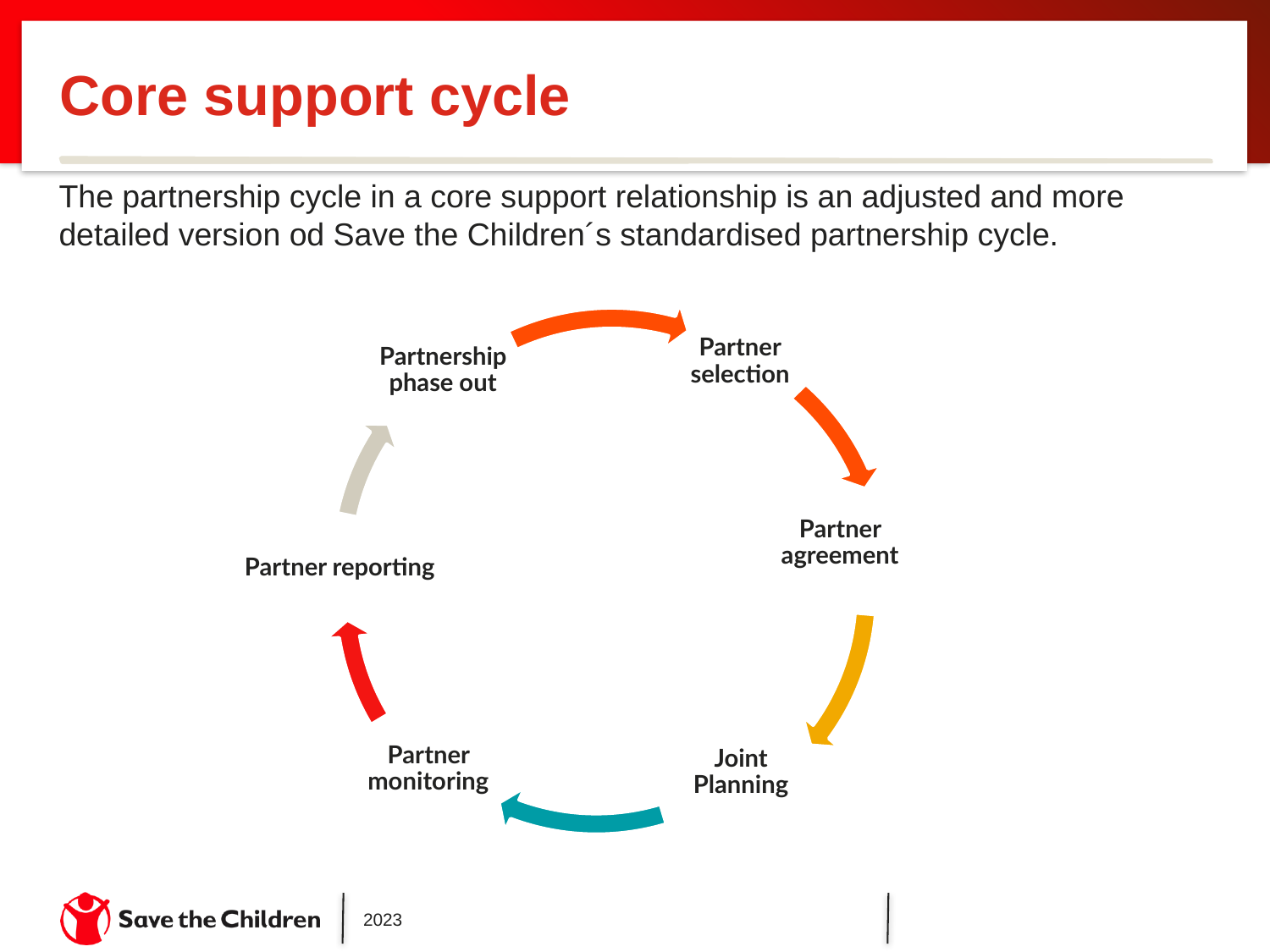

# Core support cycle
The partnership cycle in a core support relationship is an adjusted and more detailed version od Save the Children´s standardised partnership cycle.

Partner selection
Partner agreement
Joint Planning
Partner monitoring
Partner reporting
Partnership phase out
2023